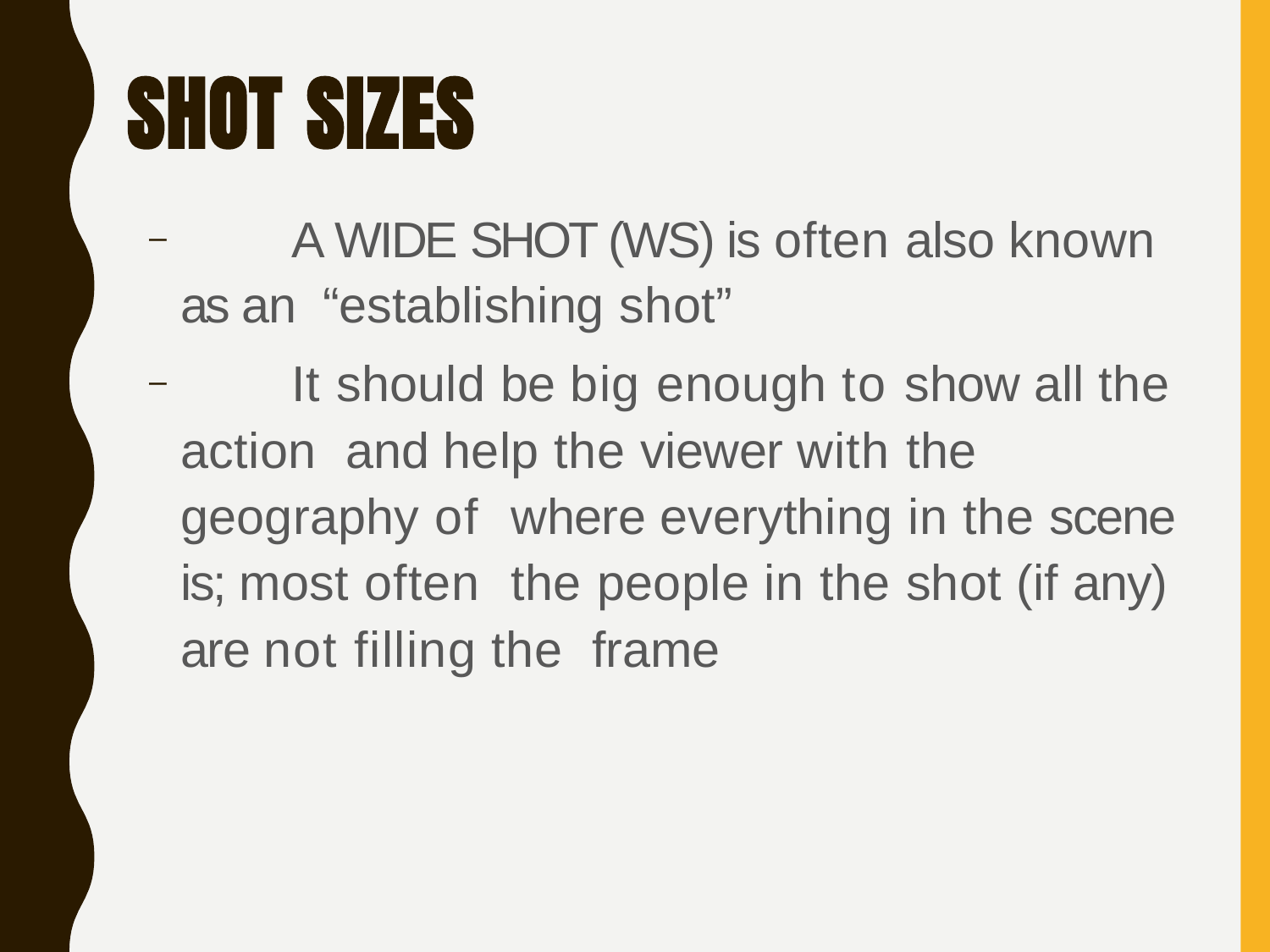

# SHOT SIZES
	A WIDE SHOT (WS) is often also known as an  “establishing shot”
	It should be big enough to show all the action  and help the viewer with the geography of  where everything in the scene is; most often  the people in the shot (if any) are not filling the  frame